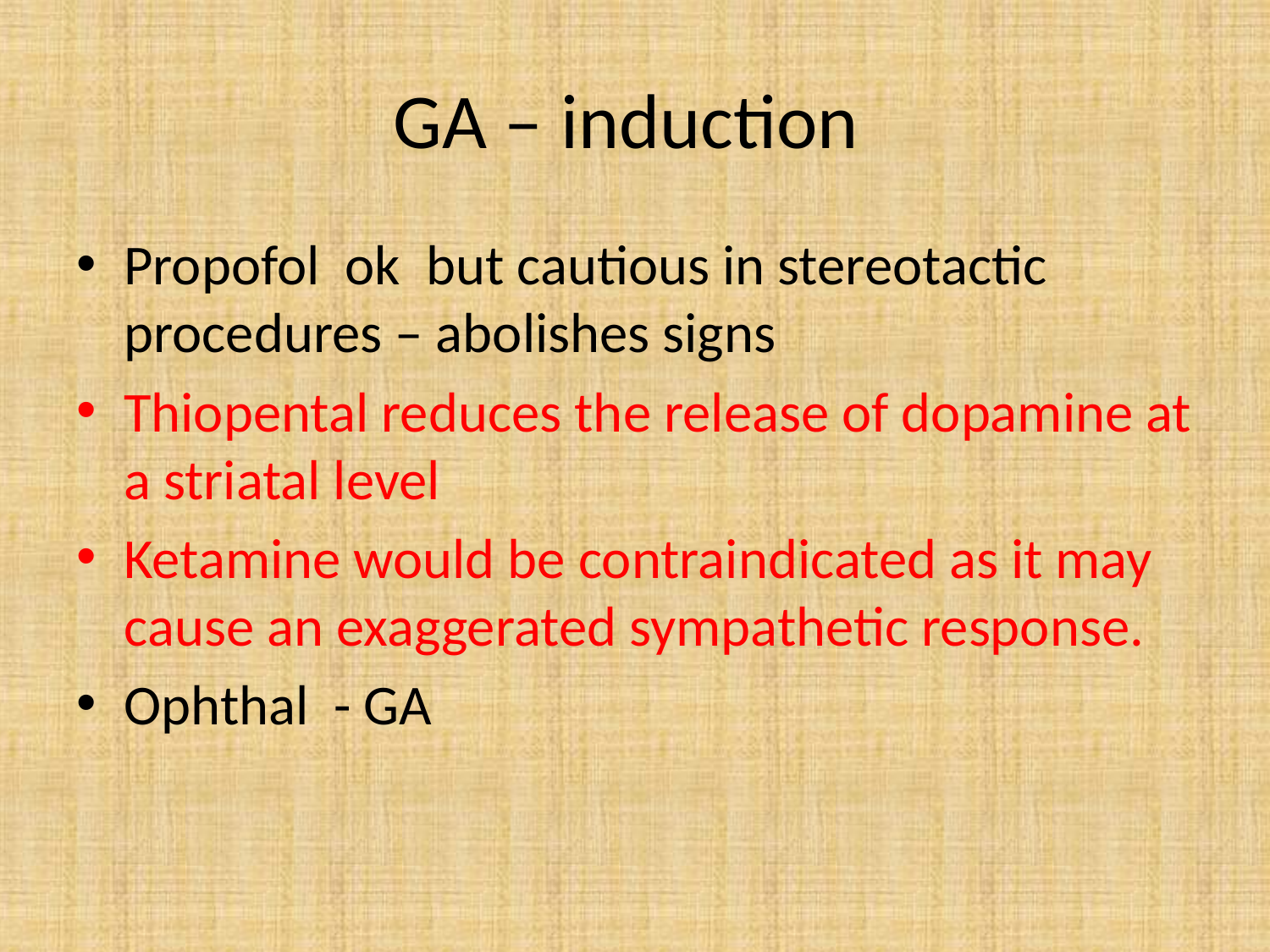

# GA – induction
Propofol  ok  but cautious in stereotactic procedures – abolishes signs
Thiopental reduces the release of dopamine at a striatal level
Ketamine would be contraindicated as it may cause an exaggerated sympathetic response.
Ophthal  - GA